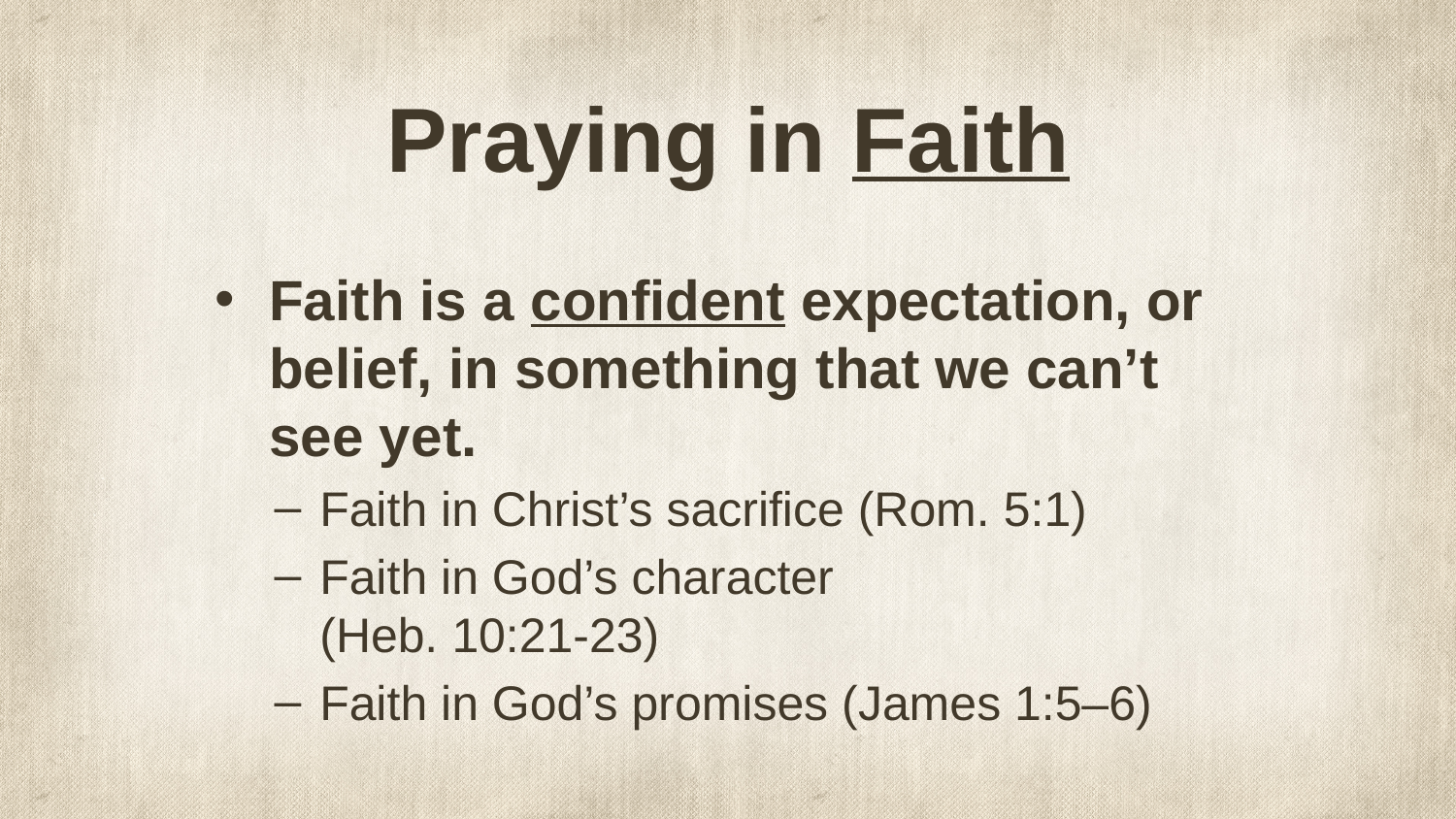

# Praying in Faith
Faith is a confident expectation, or belief, in something that we can’t see yet.
Faith in Christ’s sacrifice (Rom. 5:1)
Faith in God’s character
(Heb. 10:21-23)
Faith in God’s promises (James 1:5–6)